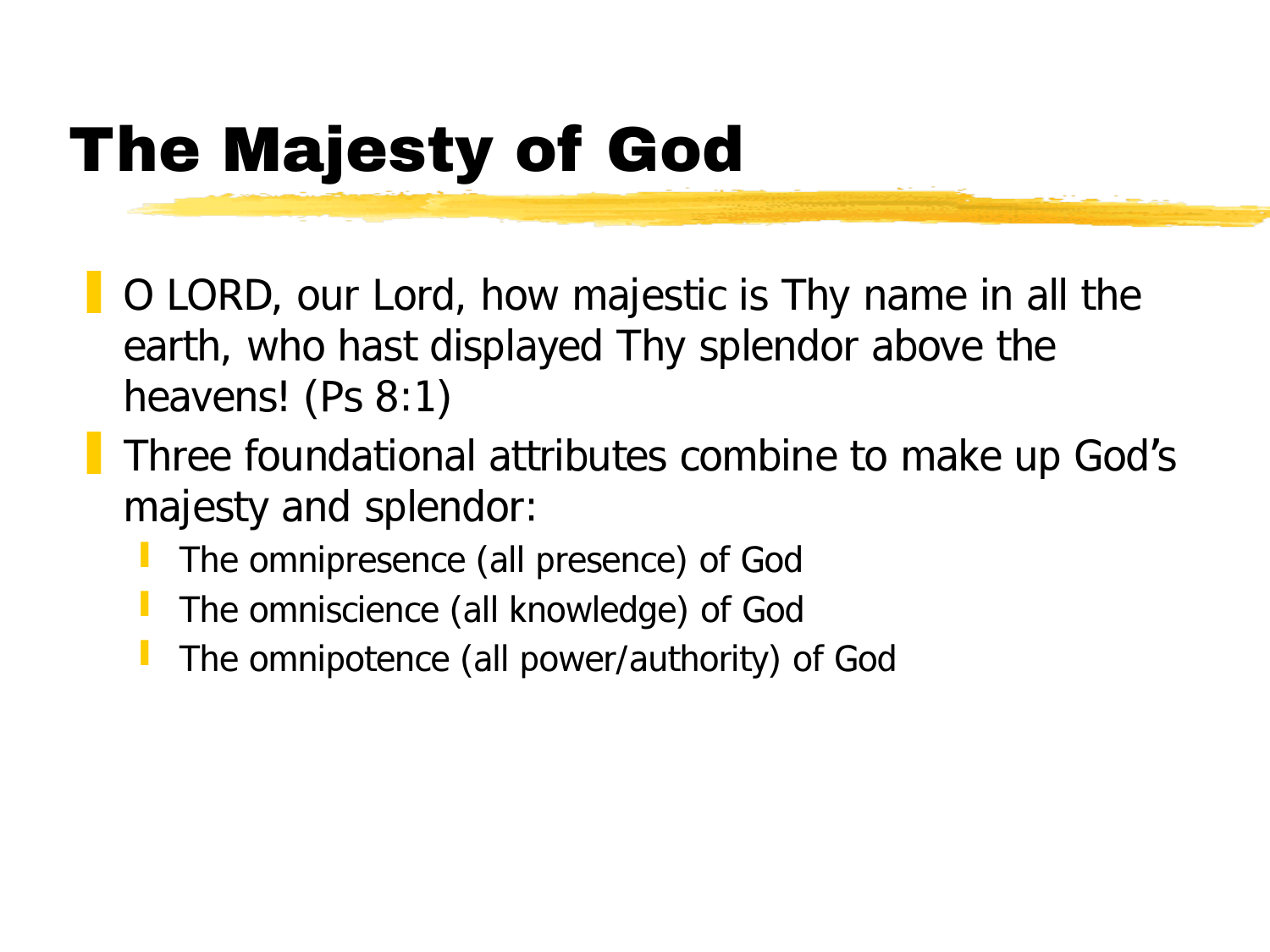

# The Majesty of God
O LORD, our Lord, how majestic is Thy name in all the earth, who hast displayed Thy splendor above the heavens! (Ps 8:1)
Three foundational attributes combine to make up God’s majesty and splendor:
The omnipresence (all presence) of God
The omniscience (all knowledge) of God
The omnipotence (all power/authority) of God